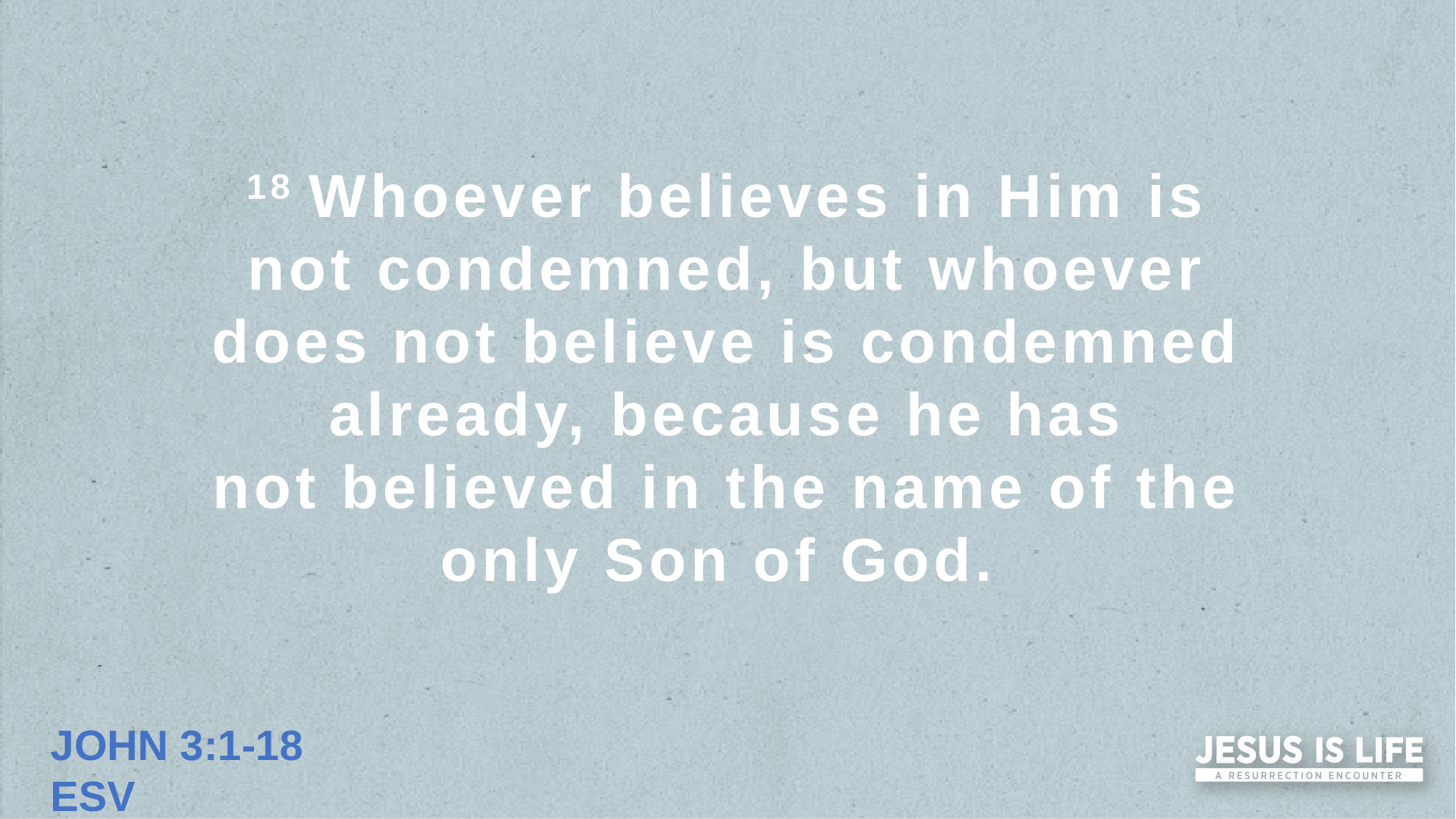

18 Whoever believes in Him is not condemned, but whoever does not believe is condemned already, because he has not believed in the name of the only Son of God.
JOHN 3:1-18 ESV